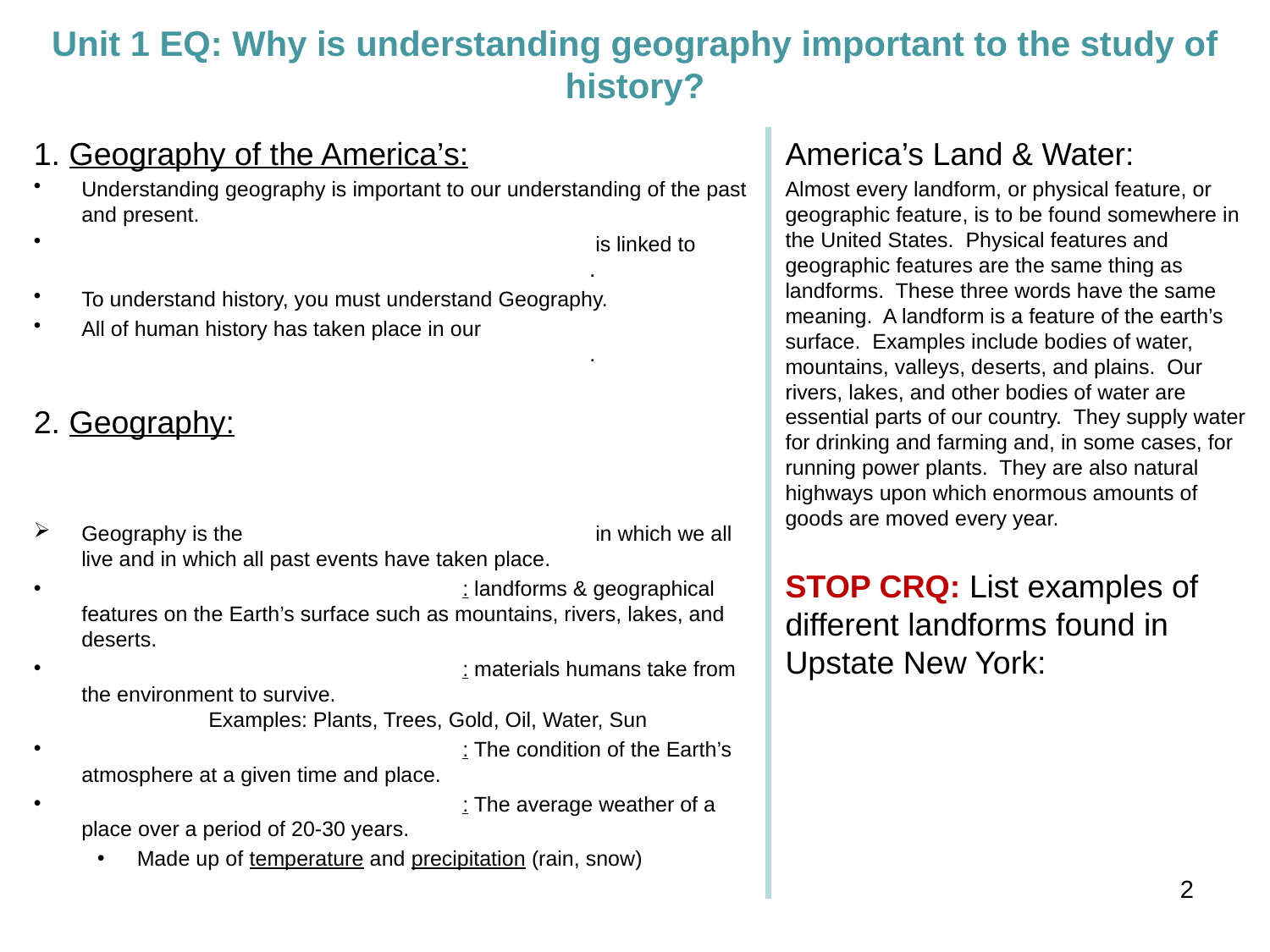

# Unit 1 EQ: Why is understanding geography important to the study of history?
1. Geography of the America’s:
Understanding geography is important to our understanding of the past and present.
				 is linked to
				.
To understand history, you must understand Geography.
All of human history has taken place in our
				.

2. Geography:
Geography is the 			 in which we all live and in which all past events have taken place.
			: landforms & geographical features on the Earth’s surface such as mountains, rivers, lakes, and deserts.
			: materials humans take from the environment to survive.
	Examples: Plants, Trees, Gold, Oil, Water, Sun
			: The condition of the Earth’s atmosphere at a given time and place.
			: The average weather of a place over a period of 20-30 years.
Made up of temperature and precipitation (rain, snow)

America’s Land & Water:
Almost every landform, or physical feature, or geographic feature, is to be found somewhere in the United States.  Physical features and geographic features are the same thing as landforms.  These three words have the same meaning.  A landform is a feature of the earth’s surface.  Examples include bodies of water, mountains, valleys, deserts, and plains.  Our rivers, lakes, and other bodies of water are essential parts of our country.  They supply water for drinking and farming and, in some cases, for running power plants.  They are also natural highways upon which enormous amounts of goods are moved every year.

STOP CRQ: List examples of different landforms found in Upstate New York:

2